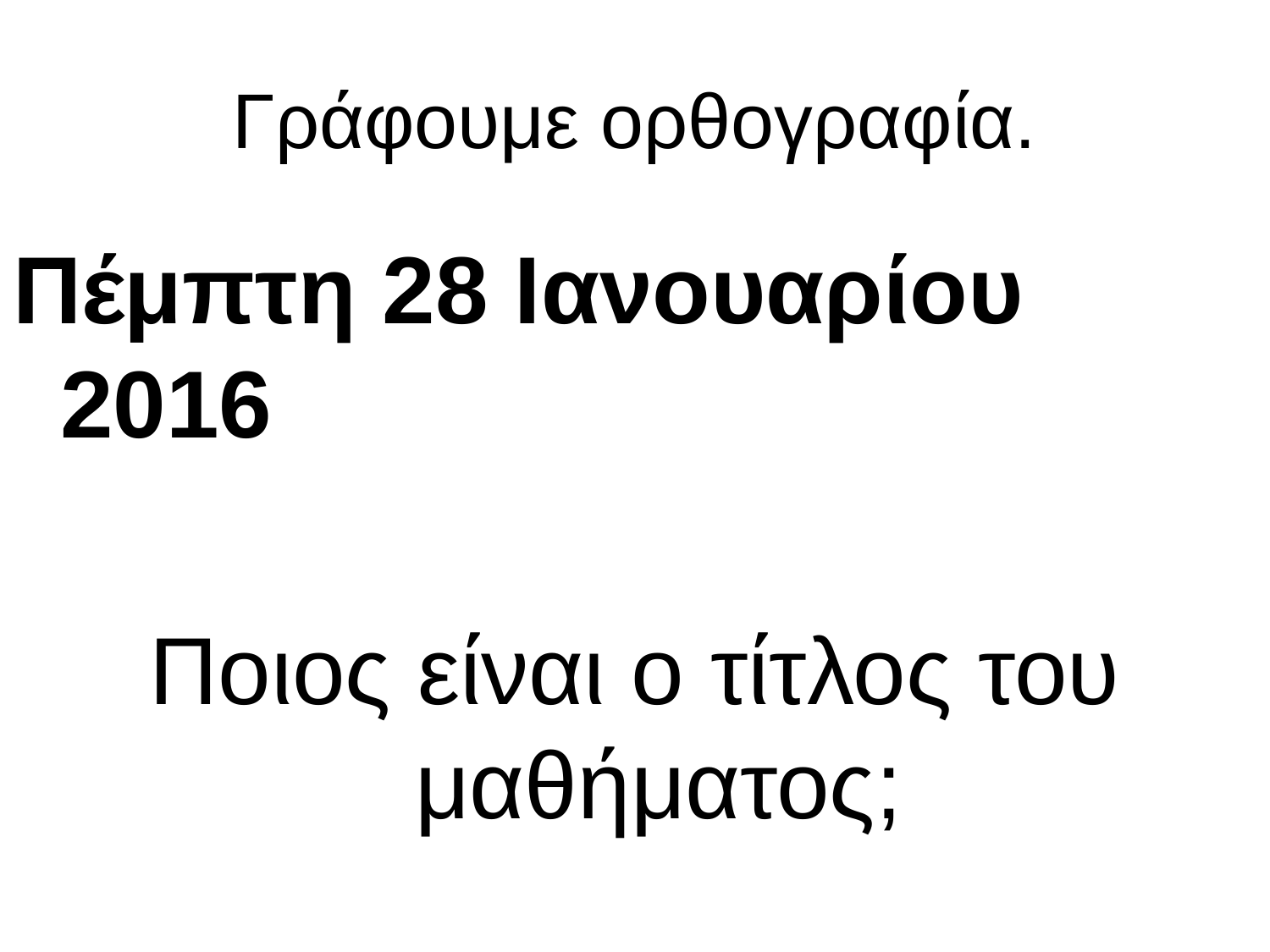

# Γράφουμε ορθογραφία.
Πέμπτη 28 Ιανουαρίου 2016

Ποιος είναι ο τίτλος του μαθήματος;